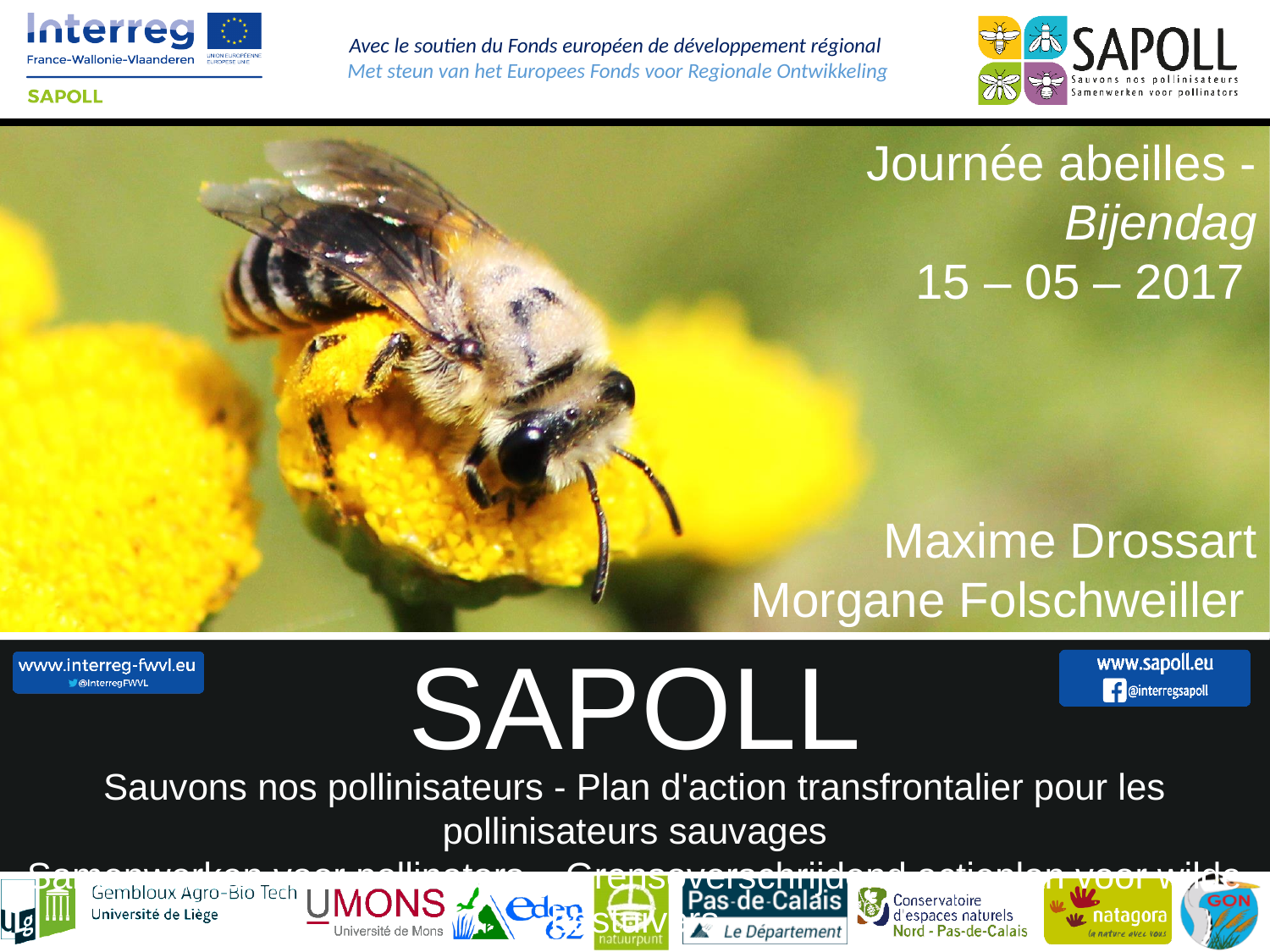

Journée abeilles - Bijendag
15 – 05 – 2017
Maxime Drossart
Morgane Folschweiller
# SAPOLL
Sauvons nos pollinisateurs - Plan d'action transfrontalier pour les pollinisateurs sauvages
Samenwerken voor pollinators – Grensoverschrijdend actieplan voor wilde bestuivers